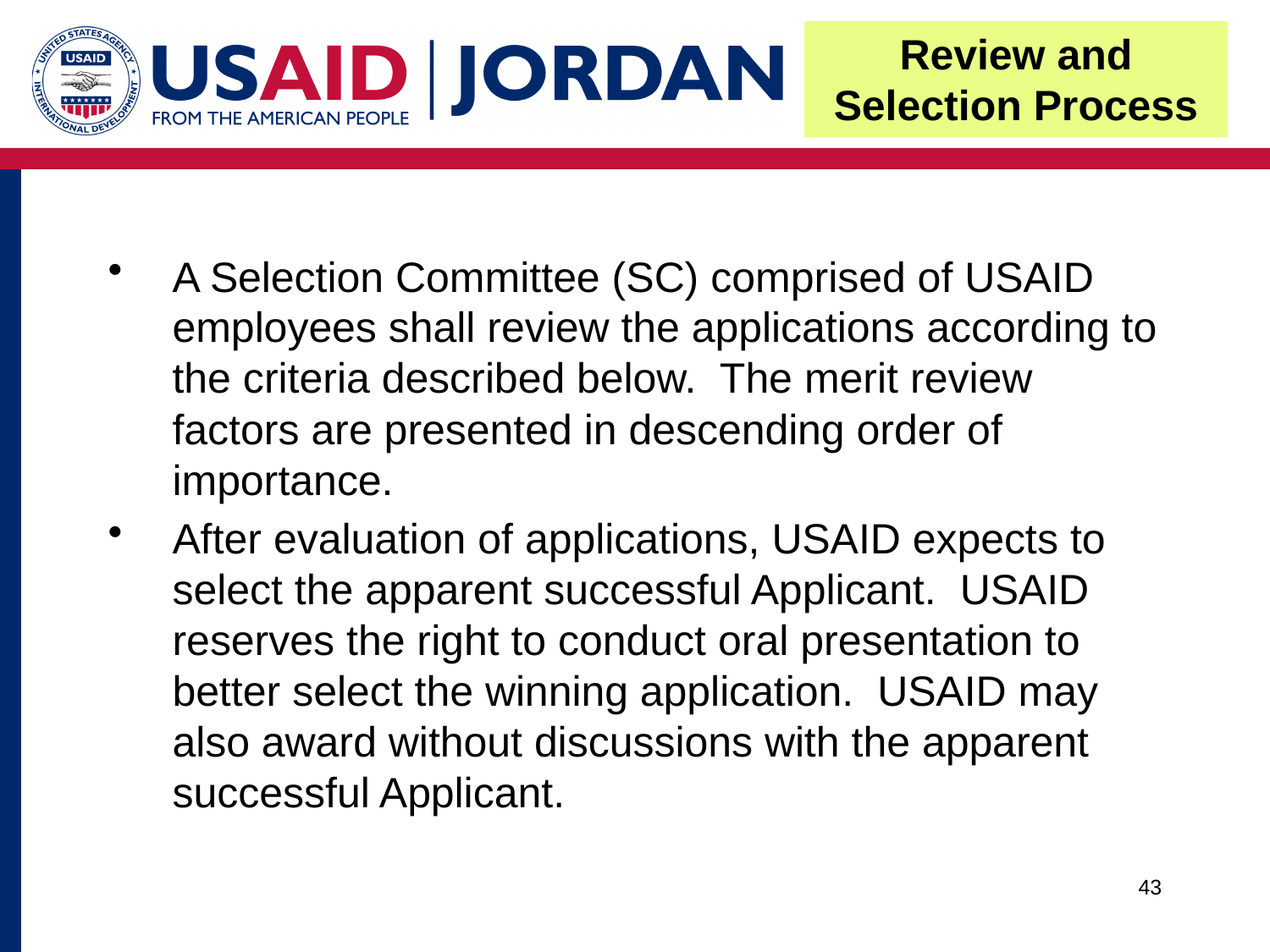

# Review and Selection Process
A Selection Committee (SC) comprised of USAID employees shall review the applications according to the criteria described below.  The merit review factors are presented in descending order of importance.
After evaluation of applications, USAID expects to select the apparent successful Applicant.  USAID reserves the right to conduct oral presentation to better select the winning application.  USAID may also award without discussions with the apparent successful Applicant.

43